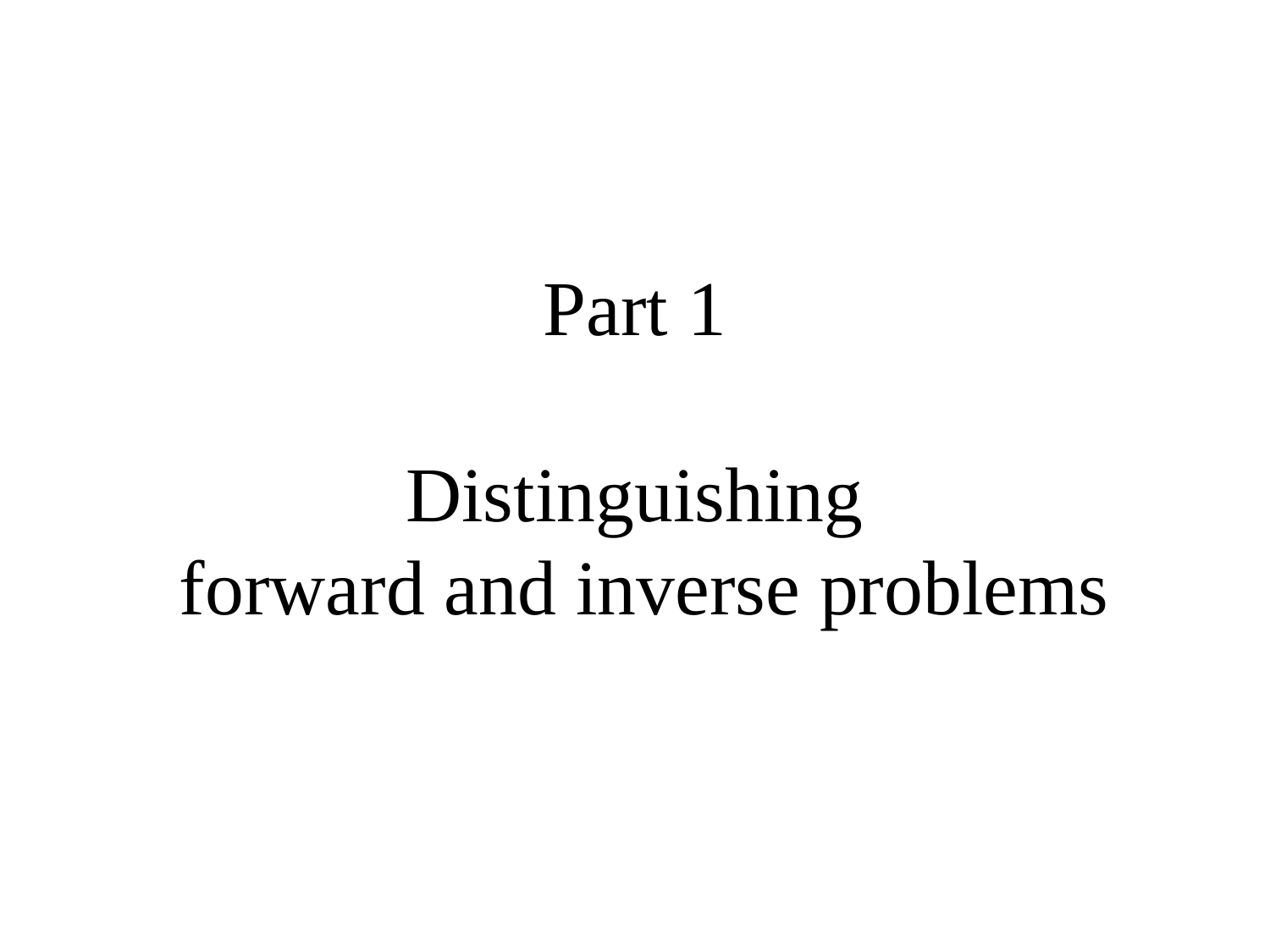

# Part 1 Distinguishing forward and inverse problems